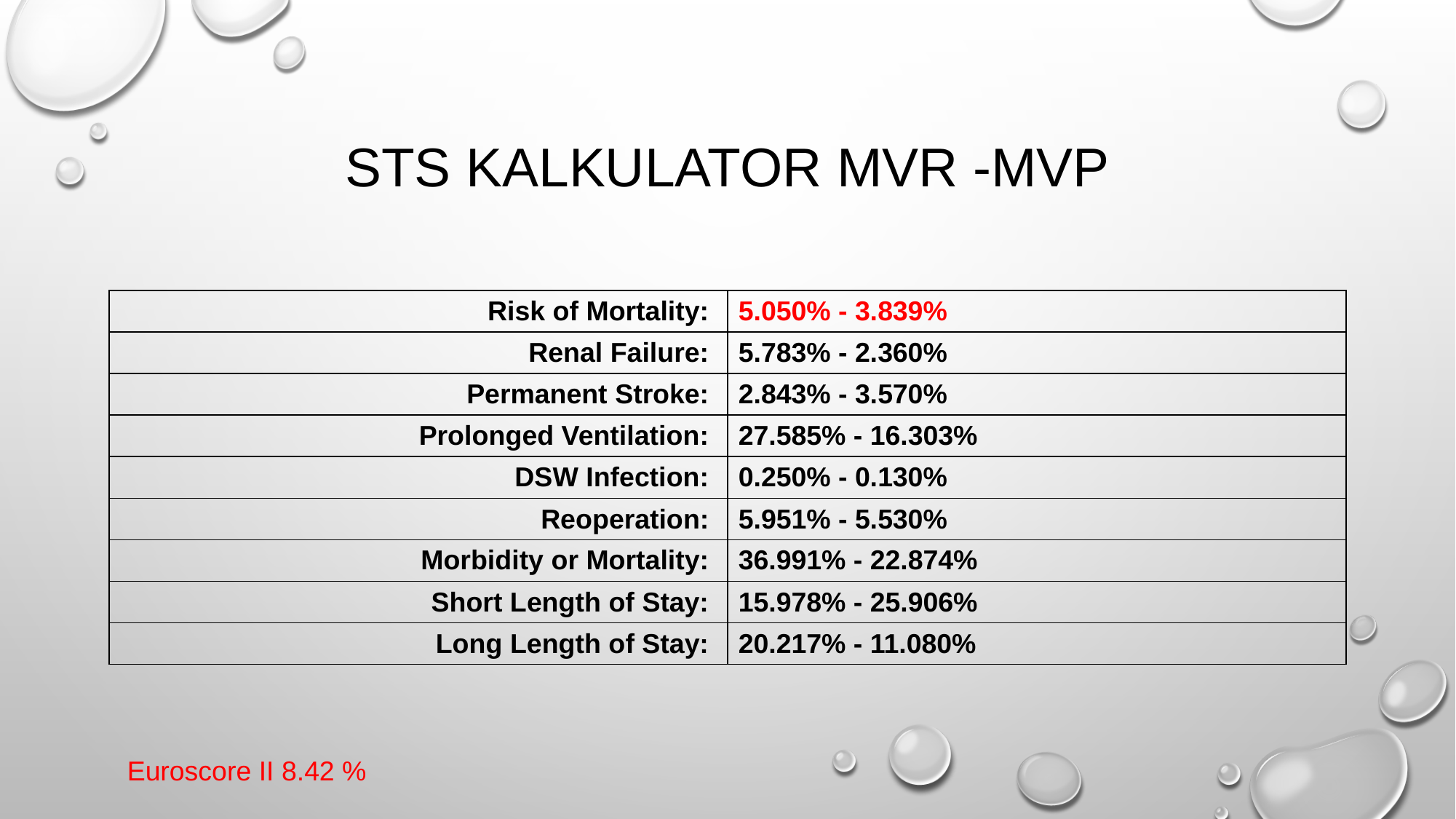

# STS Kalkulator MVR -MVP
| Risk of Mortality: | 5.050% - 3.839% |
| --- | --- |
| Renal Failure: | 5.783% - 2.360% |
| Permanent Stroke: | 2.843% - 3.570% |
| Prolonged Ventilation: | 27.585% - 16.303% |
| DSW Infection: | 0.250% - 0.130% |
| Reoperation: | 5.951% - 5.530% |
| Morbidity or Mortality: | 36.991% - 22.874% |
| Short Length of Stay: | 15.978% - 25.906% |
| Long Length of Stay: | 20.217% - 11.080% |
Euroscore II 8.42 %